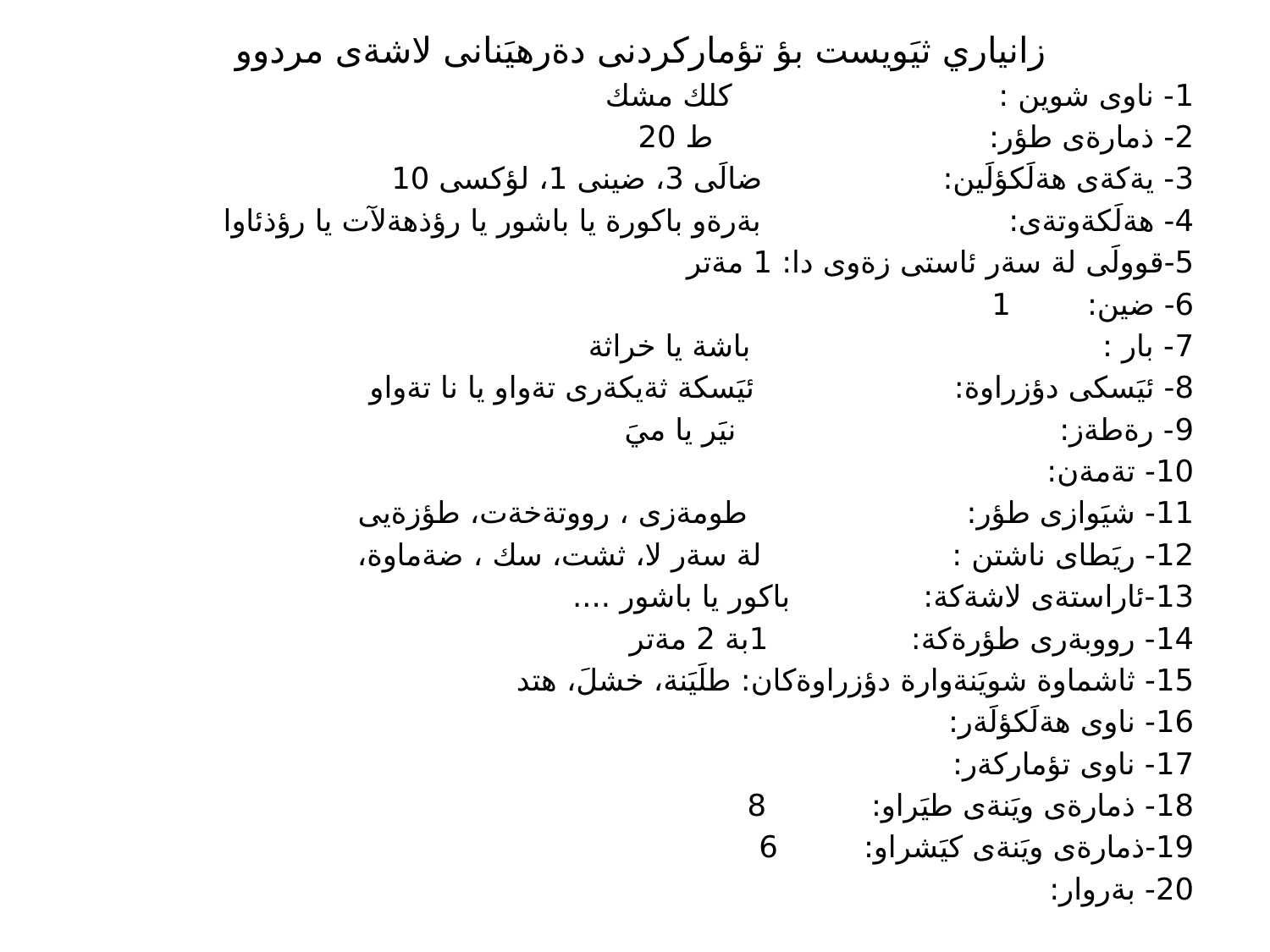

زانياري ثيَويست بؤ تؤماركردنى دةرهيَنانى لاشةى مردوو
1- ناوى شوين :                            كلك مشك
2- ذمارةى طؤر:                             ط 20
3- يةكةى هةلَكؤلَين:                   ضالَى 3، ضينى 1، لؤكسى 10
4- هةلَكةوتةى:                          بةرةو باكورة يا باشور يا رؤذهةلآت يا رؤذئاوا
5-قوولَى لة سةر ئاستى زةوى دا: 1 مةتر
6- ضين:        1
7- بار :                                     باشة يا خراثة
8- ئيَسكى دؤزراوة:                     ئيَسكة ثةيكةرى تةواو يا نا تةواو
9- رةطةز:                                  نيَر يا ميَ
10- تةمةن:
11- شيَوازى طؤر:                       طومةزى ، رووتةخةت، طؤزةيى
12- ريَطاى ناشتن :                    لة سةر لا، ثشت، سك ، ضةماوة،
13-ئاراستةى لاشةكة:              باكور يا باشور ....
14- رووبةرى طؤرةكة:               1بة 2 مةتر
15- ثاشماوة شويَنةوارة دؤزراوةكان: طلَيَنة، خشلَ، هتد
16- ناوى هةلَكؤلَةر:
17- ناوى تؤماركةر:
18- ذمارةى ويَنةى طيَراو:           8
19-ذمارةى ويَنةى كيَشراو:         6
20- بةروار: